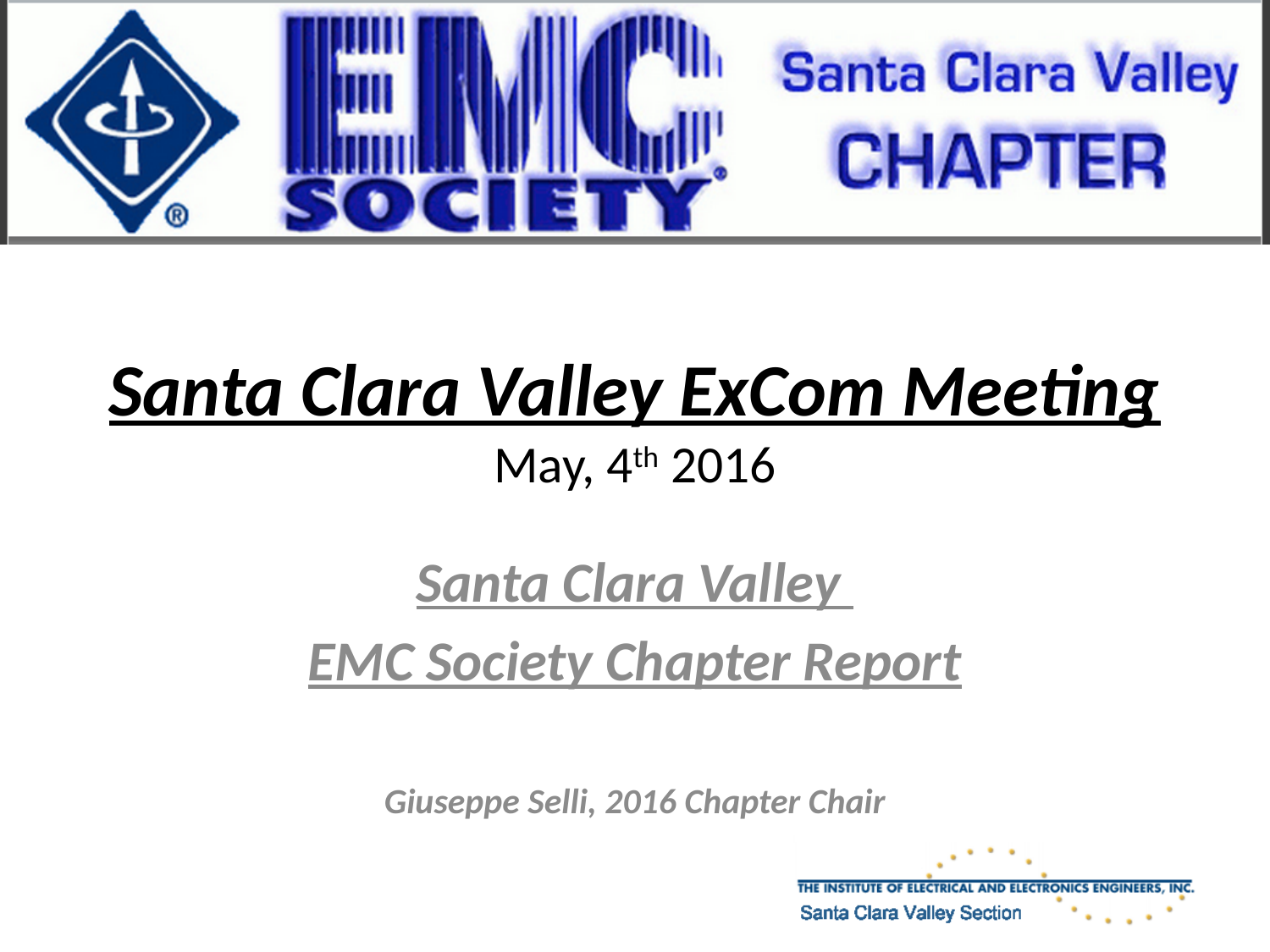

# Santa Clara Valley ExCom Meeting May, 4th 2016
Santa Clara Valley
EMC Society Chapter Report

Giuseppe Selli, 2016 Chapter Chair